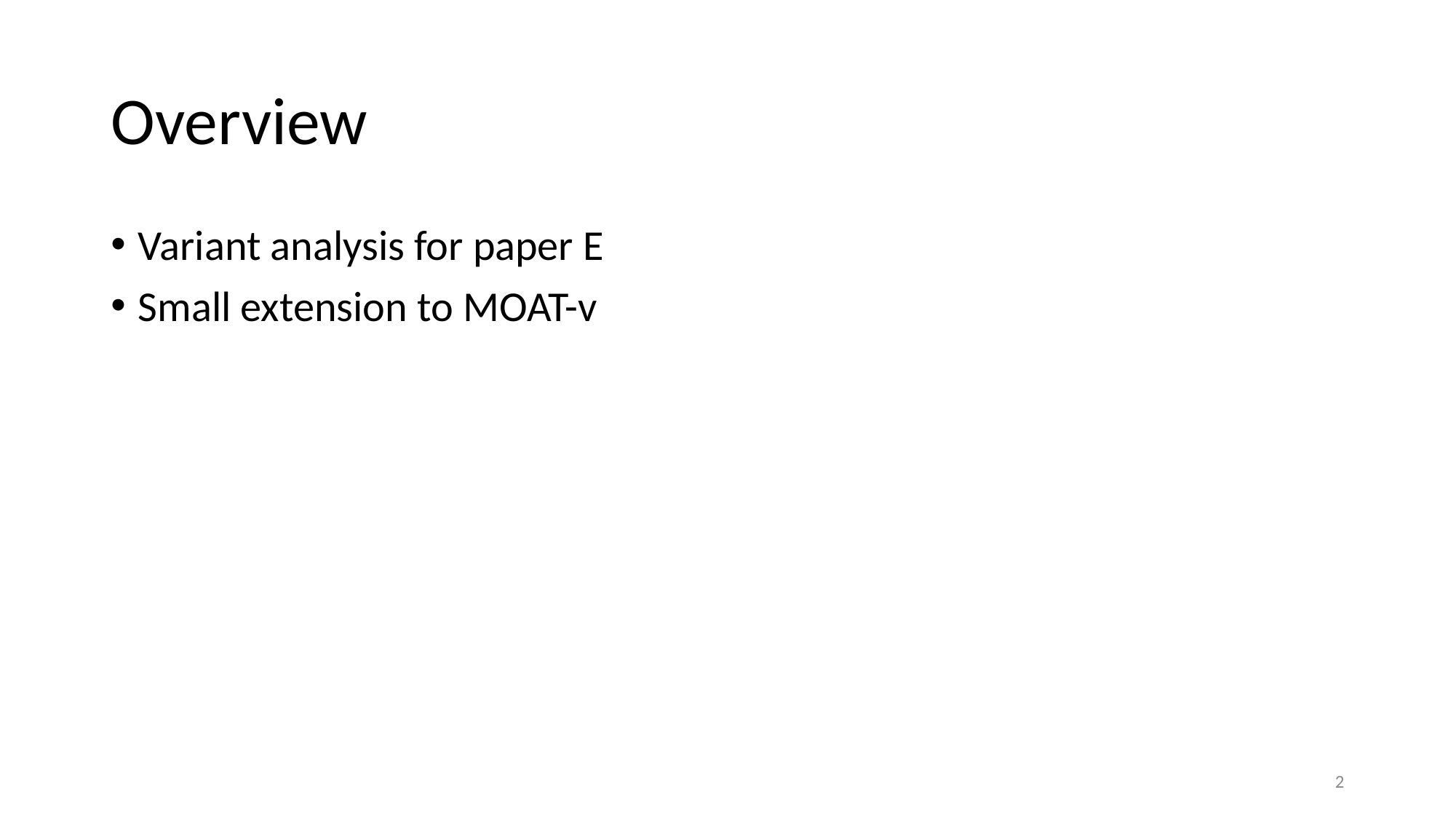

# Overview
Variant analysis for paper E
Small extension to MOAT-v
2